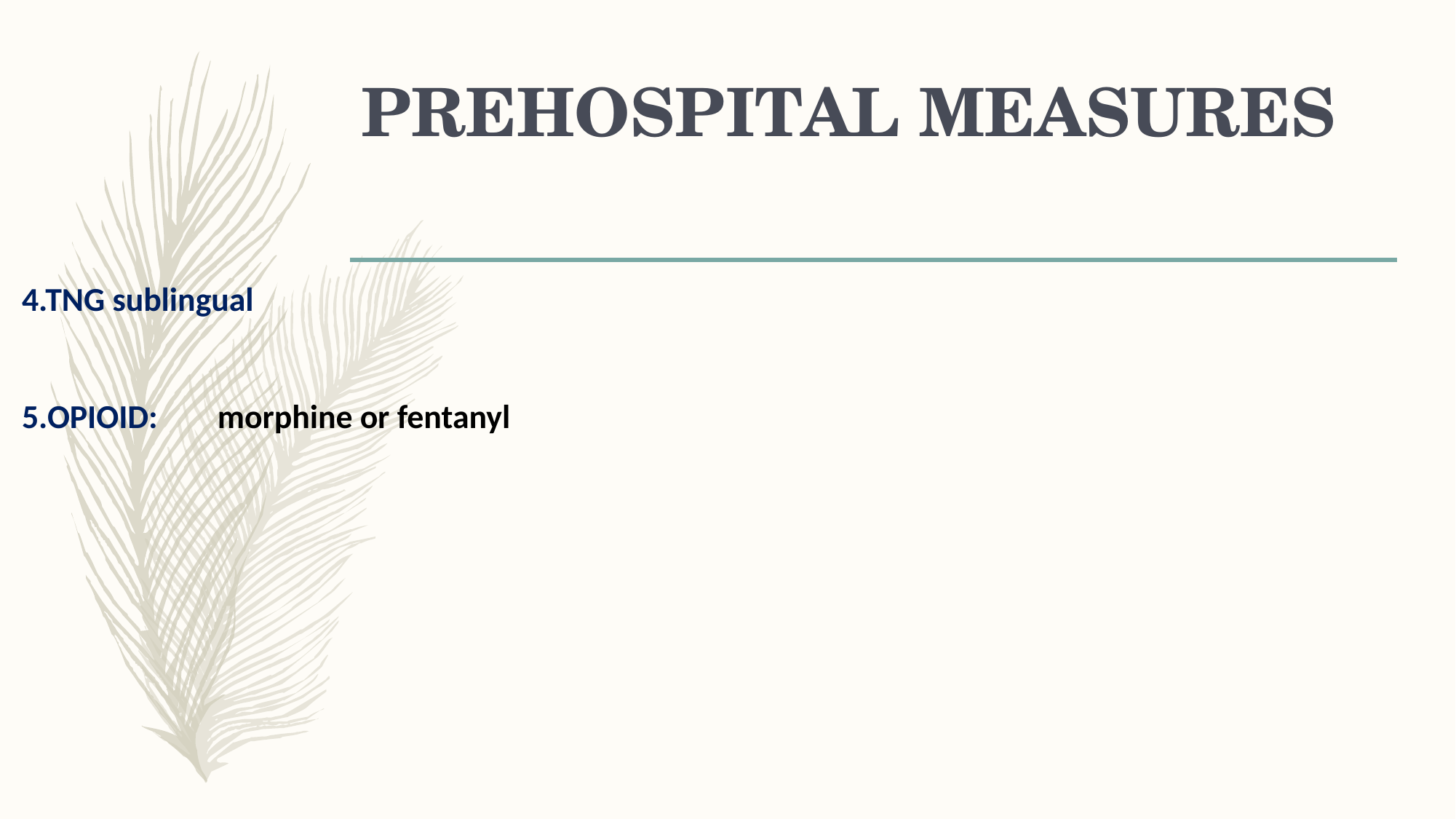

# PREHOSPITAL MEASURES
4.TNG sublingual

5.OPIOID:        morphine or fentanyl